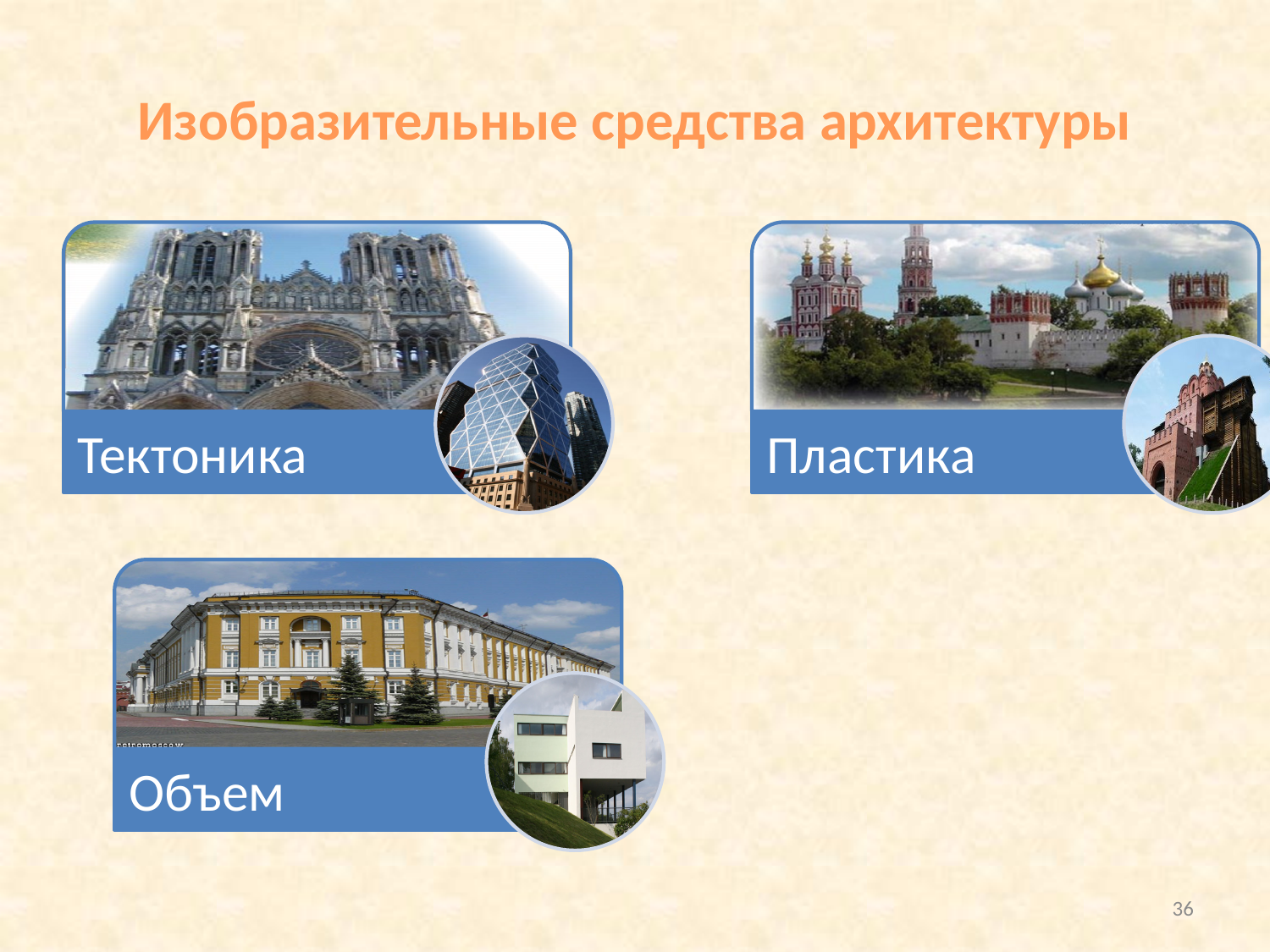

# Изобразительные средства архитектуры
Тектоника
Пластика
Объем
36